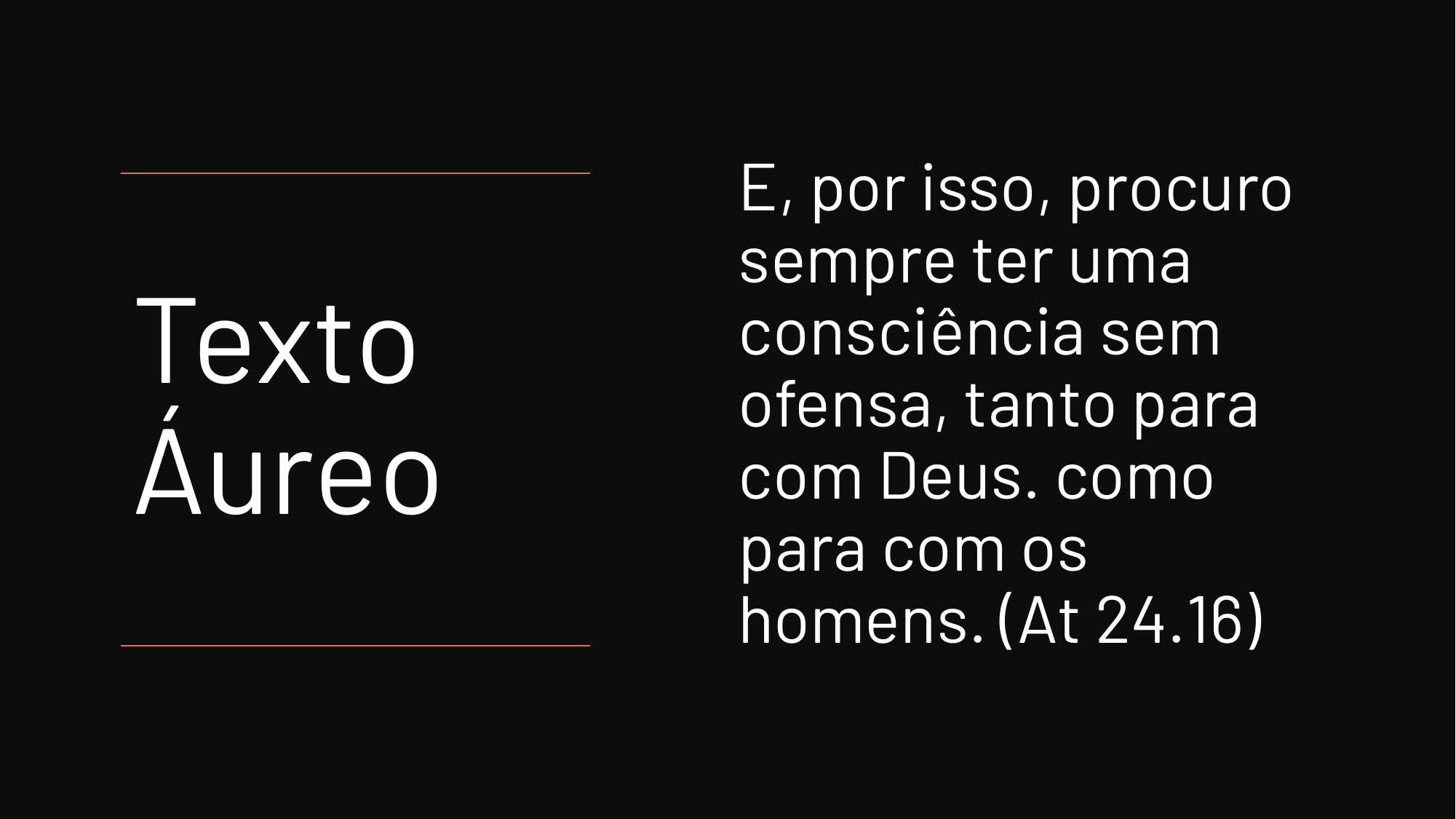

E, por isso, procuro sempre ter uma consciência sem ofensa, tanto para com Deus. como para com os homens. (At 24.16)
# Texto Áureo